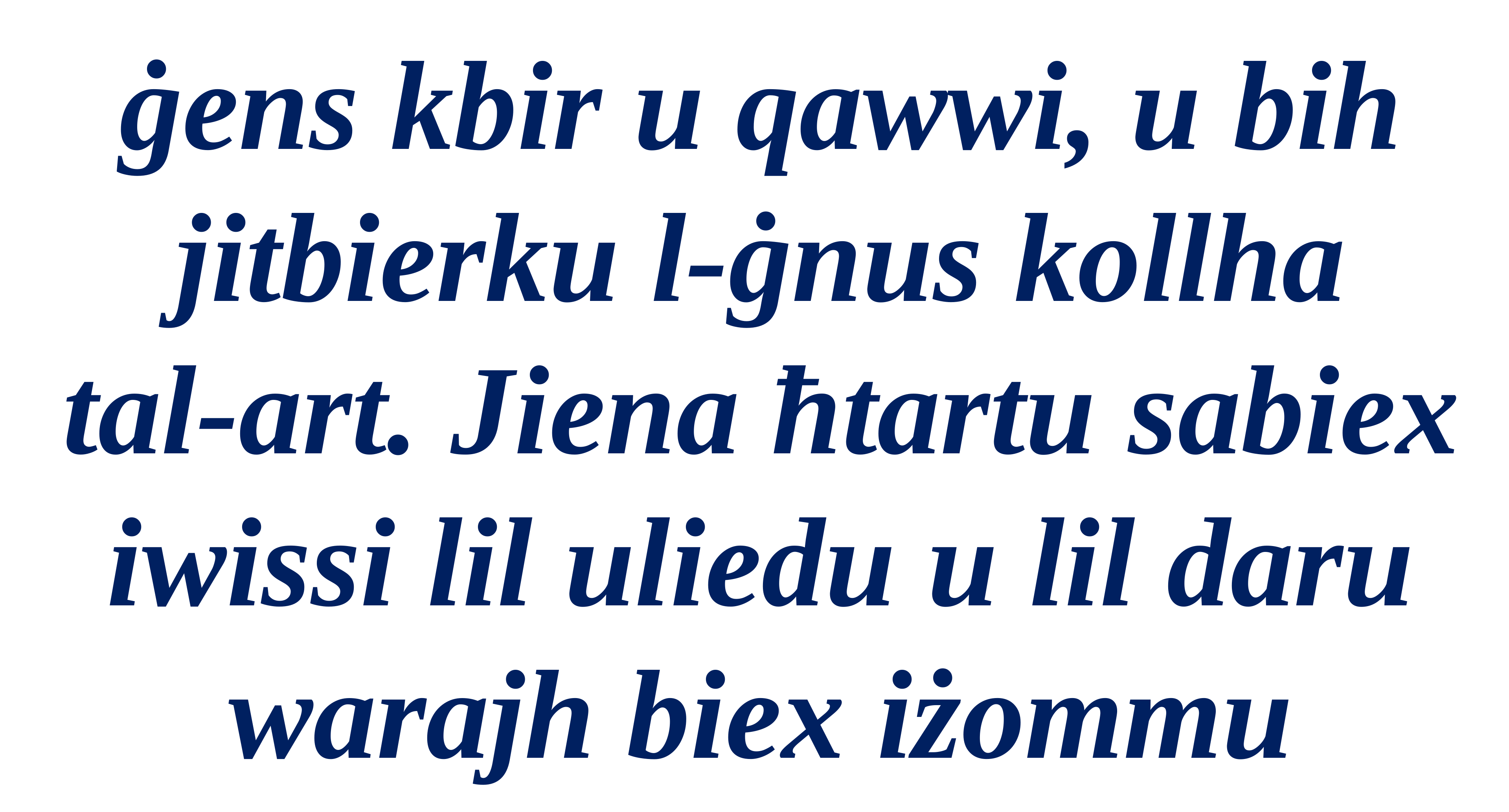

ġens kbir u qawwi, u bih jitbierku l-ġnus kollha
tal-art. Jiena ħtartu sabiex iwissi lil uliedu u lil daru warajh biex iżommu